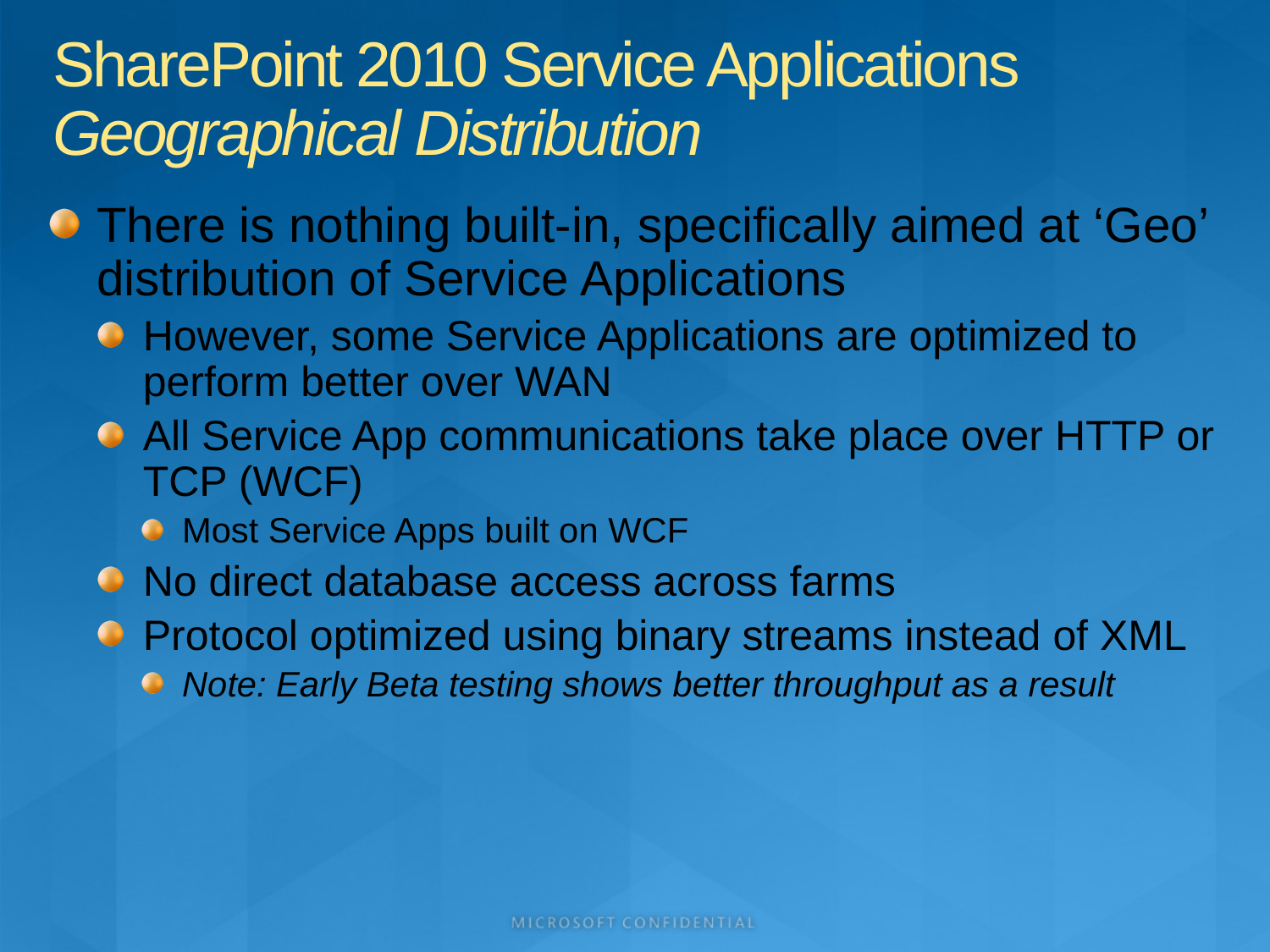

# SharePoint 2010 Service Applications Geographical Distribution
There is nothing built-in, specifically aimed at ‘Geo’ distribution of Service Applications
However, some Service Applications are optimized to perform better over WAN
All Service App communications take place over HTTP or TCP (WCF)
Most Service Apps built on WCF
No direct database access across farms
Protocol optimized using binary streams instead of XML
Note: Early Beta testing shows better throughput as a result